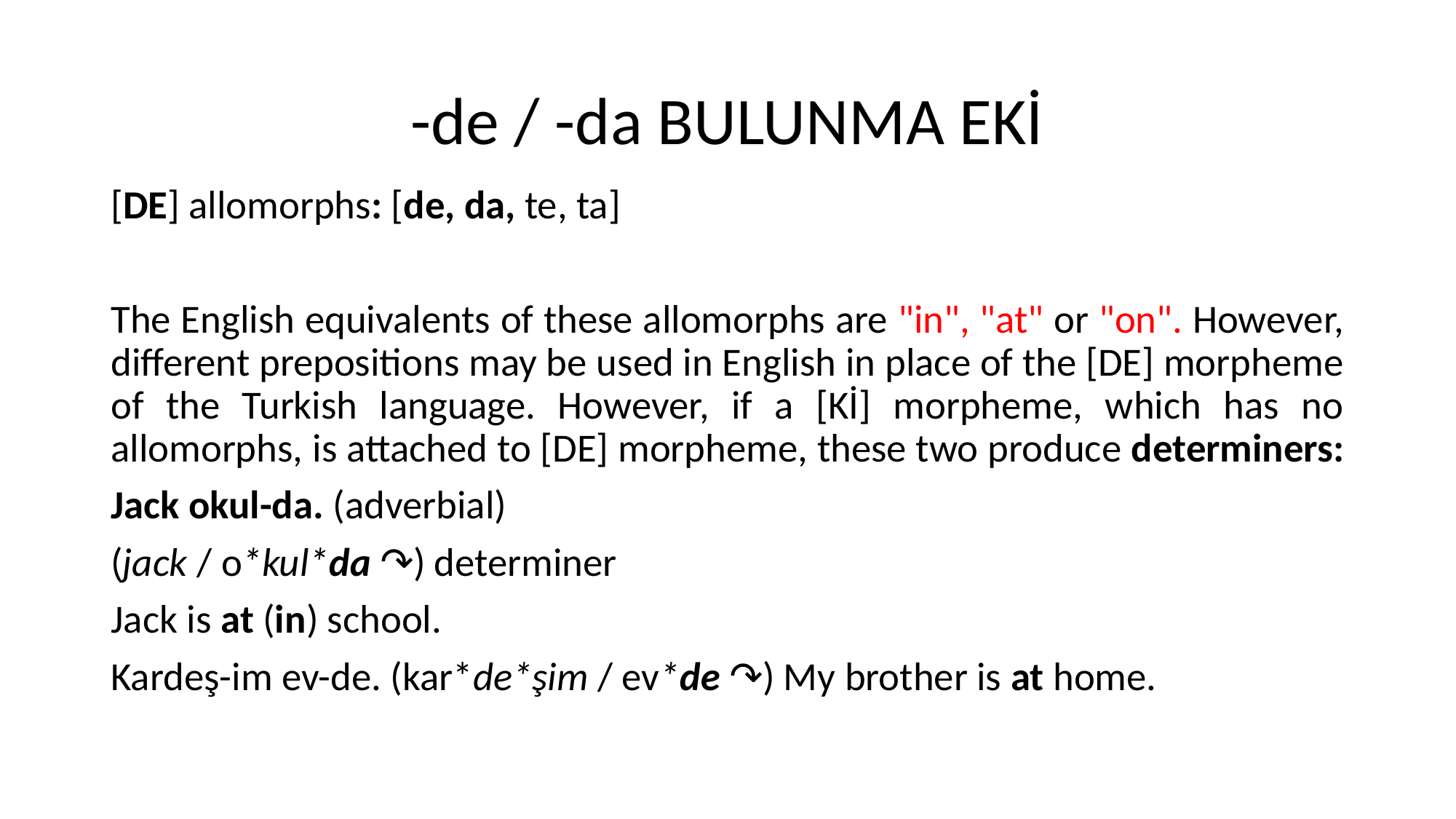

# -de / -da BULUNMA EKİ
[DE] allomorphs: [de, da, te, ta]

The English equivalents of these allomorphs are "in", "at" or "on". However, different prepositions may be used in English in place of the [DE] morpheme of the Turkish language. However, if a [Kİ] morpheme, which has no allomorphs, is attached to [DE] morpheme, these two produce determiners:
Jack okul-da. (adverbial)
(jack / o*kul*da ↷) determiner
Jack is at (in) school.
Kardeş-im ev-de. (kar*de*şim / ev*de ↷) My brother is at home.